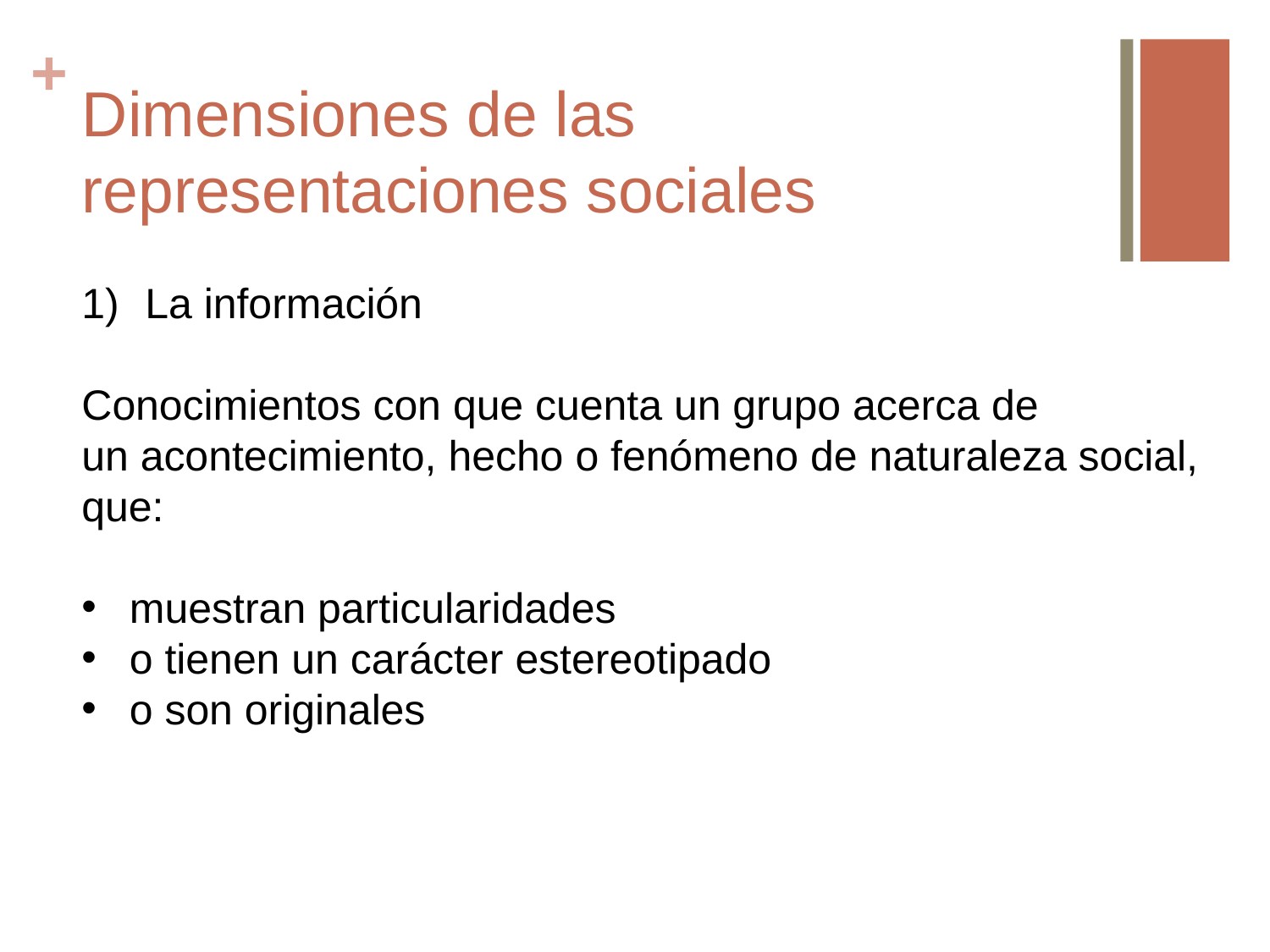

# Dimensiones de las representaciones sociales

La información

Conocimientos con que cuenta un grupo acerca de
un acontecimiento, hecho o fenómeno de naturaleza social, que:

muestran particularidades
o tienen un carácter estereotipado
o son originales